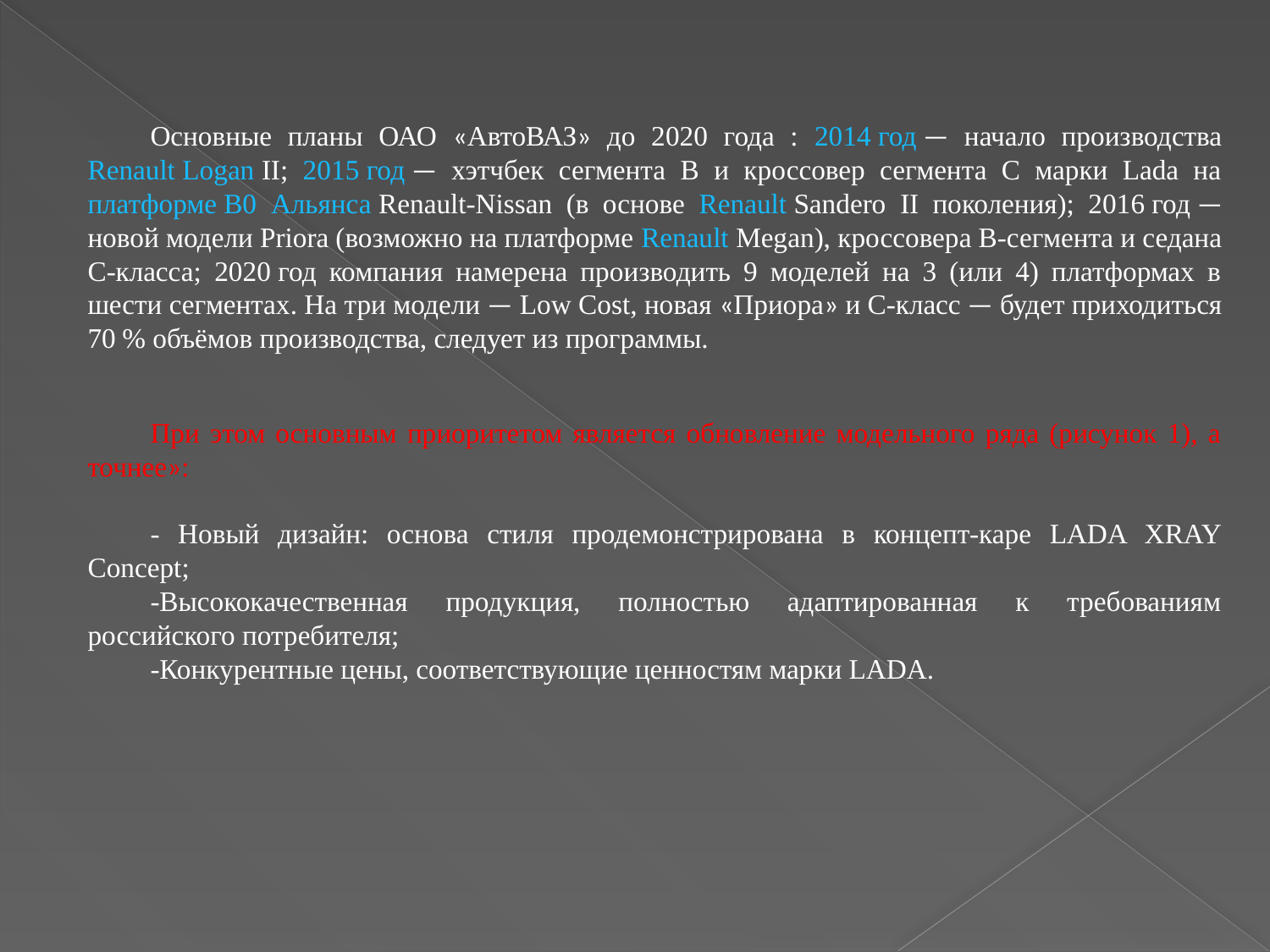

Основные планы ОАО «АвтоВАЗ» до 2020 года : 2014 год — начало производства Renault Logan II; 2015 год — хэтчбек сегмента B и кроссовер сегмента С марки Lada на платформе B0 Альянса Renault-Nissan (в основе Renault Sandero II поколения); 2016 год — новой модели Priora (возможно на платформе Renault Megan), кроссовера В-сегмента и седана С-класса; 2020 год компания намерена производить 9 моделей на 3 (или 4) платформах в шести сегментах. На три модели — Low Cost, новая «Приора» и C-класс — будет приходиться 70 % объёмов производства, следует из программы.
При этом основным приоритетом является обновление модельного ряда (рисунок 1), а точнее»:

- Новый дизайн: основа стиля продемонстрирована в концепт-каре LADA XRAY Concept;
-Высококачественная продукция, полностью адаптированная к требованиям российского потребителя;
-Конкурентные цены, соответствующие ценностям марки LADA.